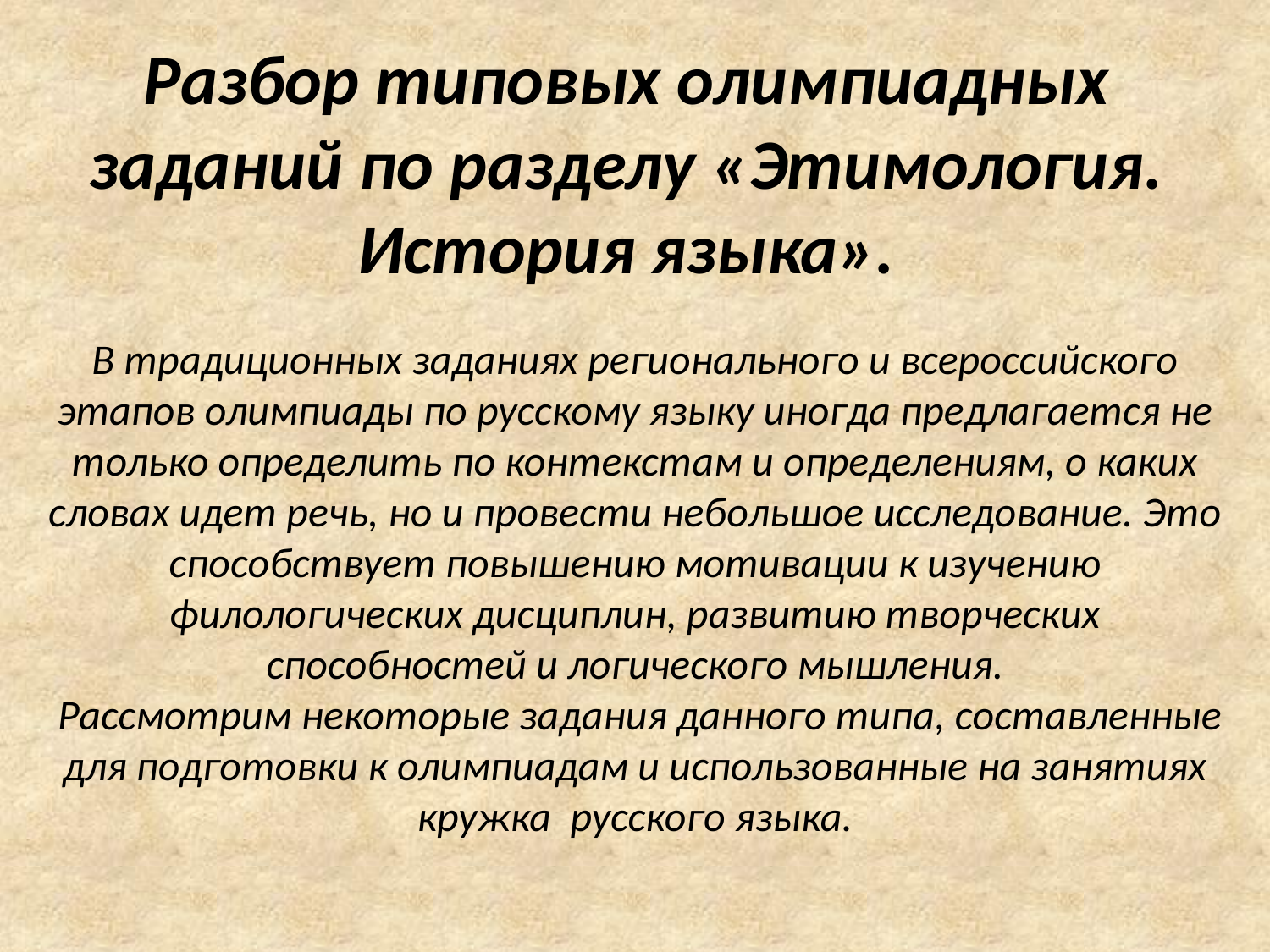

# Разбор типовых олимпиадных заданий по разделу «Этимология. История языка».
В традиционных заданиях регионального и всероссийского этапов олимпиады по русскому языку иногда предлагается не только определить по контекстам и определениям, о каких словах идет речь, но и провести небольшое исследование. Это способствует повышению мотивации к изучению филологических дисциплин, развитию творческих способностей и логического мышления.
 Рассмотрим некоторые задания данного типа, составленные для подготовки к олимпиадам и использованные на занятиях кружка  русского языка.